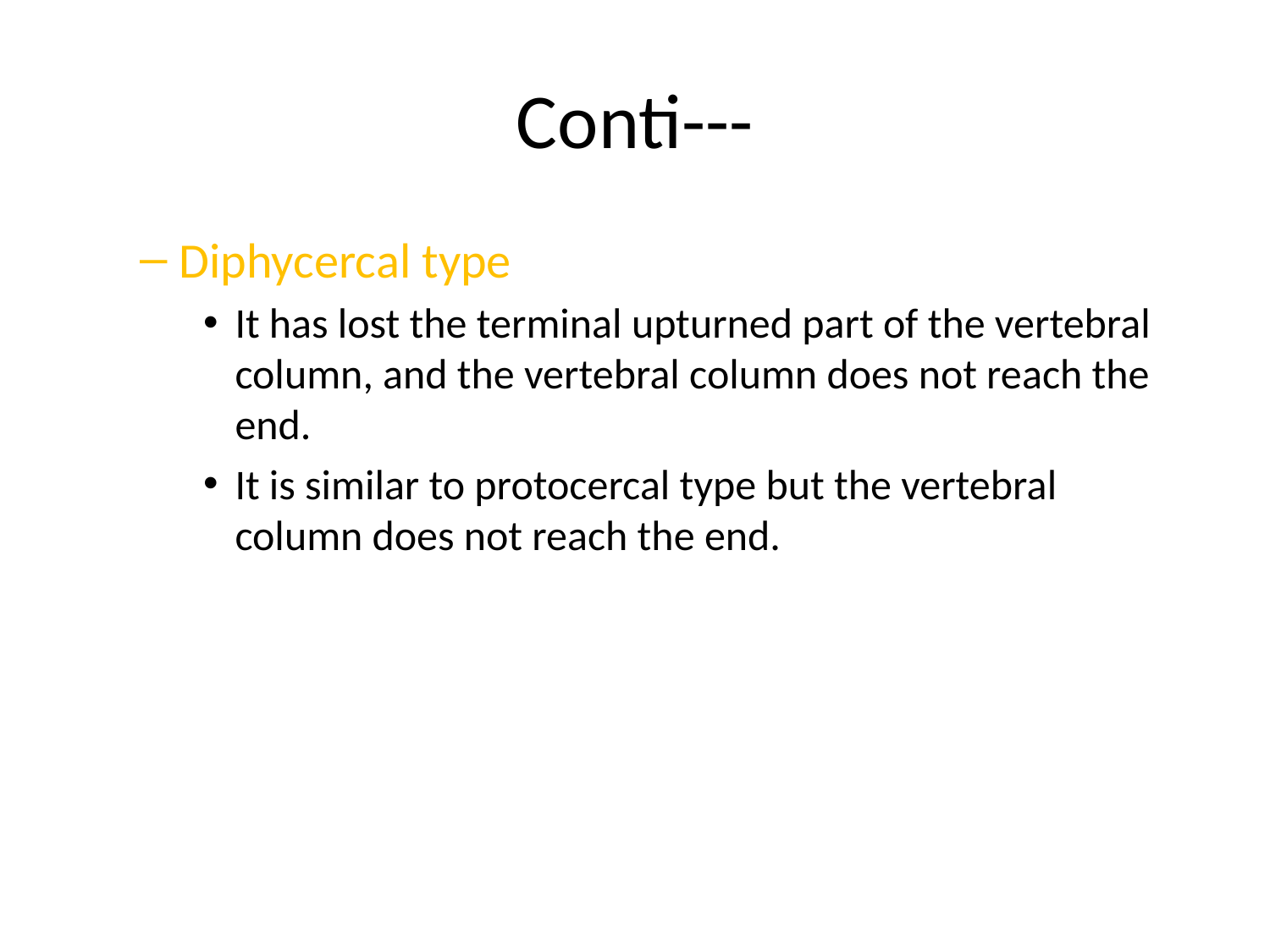

# Conti---
Diphycercal type
It has lost the terminal upturned part of the vertebral column, and the vertebral column does not reach the end.
It is similar to protocercal type but the vertebral column does not reach the end.